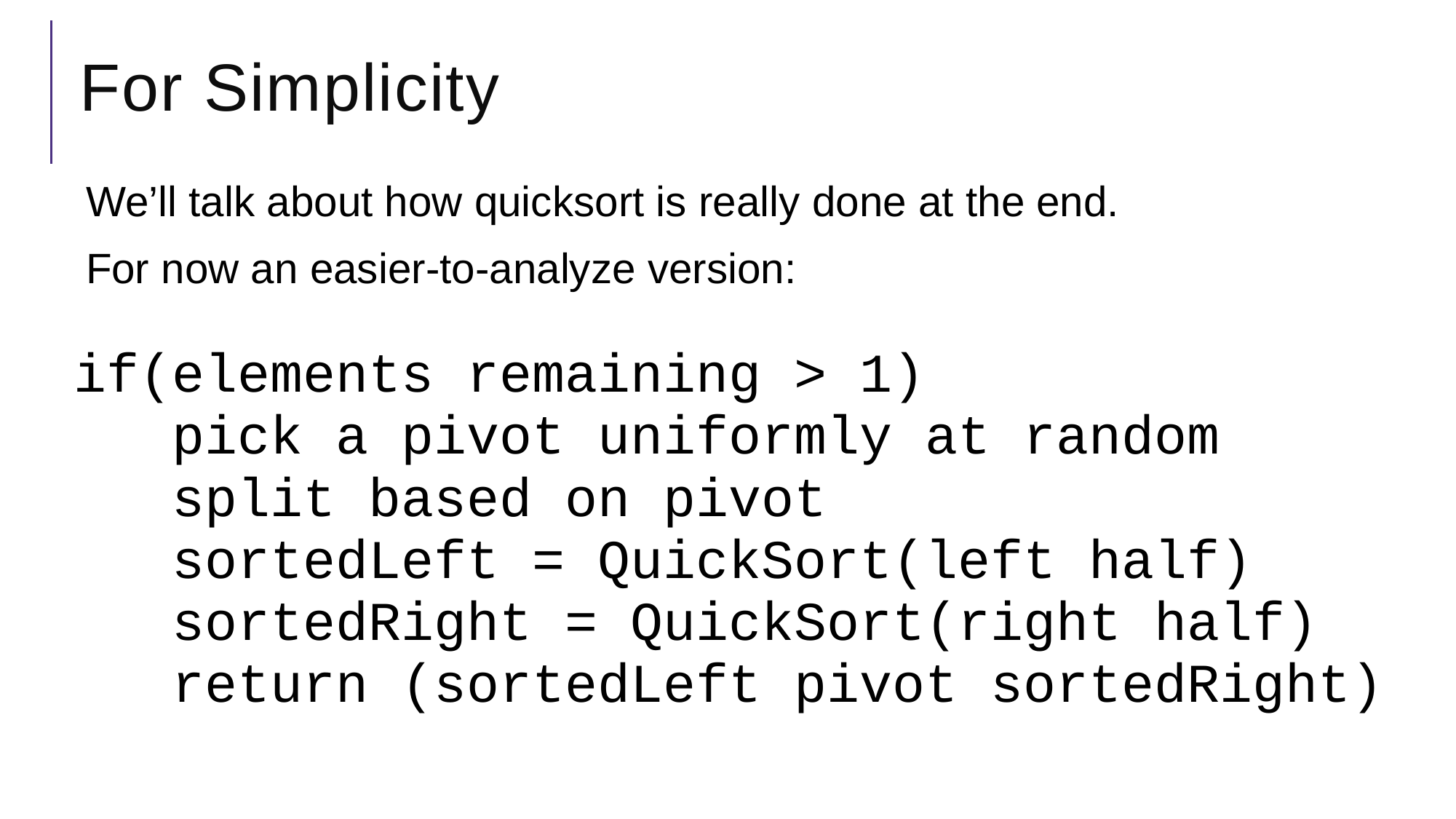

# For Simplicity
We’ll talk about how quicksort is really done at the end.
For now an easier-to-analyze version:

if(elements remaining > 1)
   pick a pivot uniformly at random
   split based on pivot
   sortedLeft = QuickSort(left half)
   sortedRight = QuickSort(right half)
   return (sortedLeft pivot sortedRight)